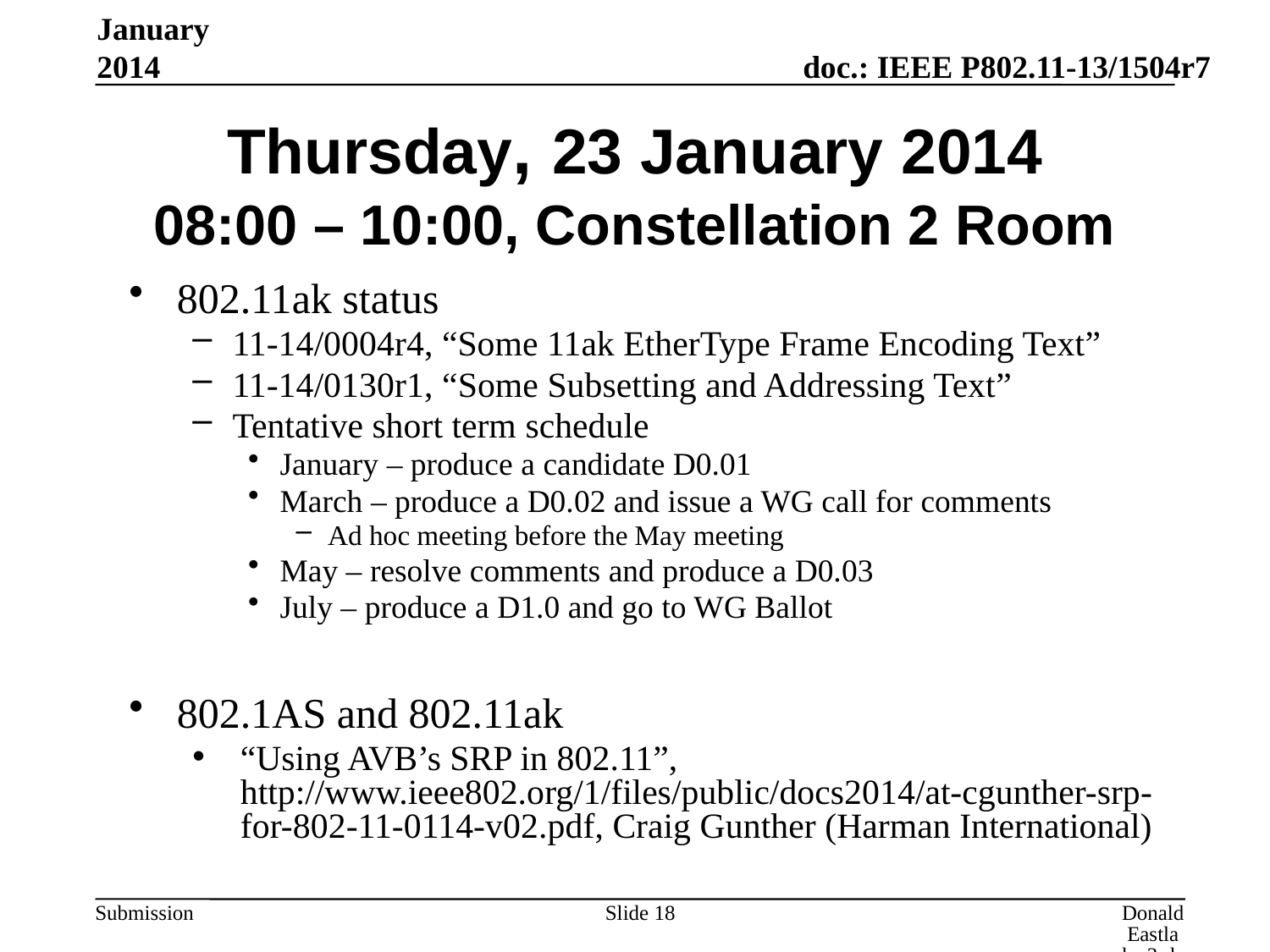

January 2014
# Thursday, 23 January 2014 08:00 – 10:00, Constellation 2 Room
802.11ak status
11-14/0004r4, “Some 11ak EtherType Frame Encoding Text”
11-14/0130r1, “Some Subsetting and Addressing Text”
Tentative short term schedule
January – produce a candidate D0.01
March – produce a D0.02 and issue a WG call for comments
Ad hoc meeting before the May meeting
May – resolve comments and produce a D0.03
July – produce a D1.0 and go to WG Ballot

802.1AS and 802.11ak
“Using AVB’s SRP in 802.11”, http://www.ieee802.org/1/files/public/docs2014/at-cgunther-srp-for-802-11-0114-v02.pdf, Craig Gunther (Harman International)
Slide 18
Donald Eastlake 3rd, Huawei Technologies